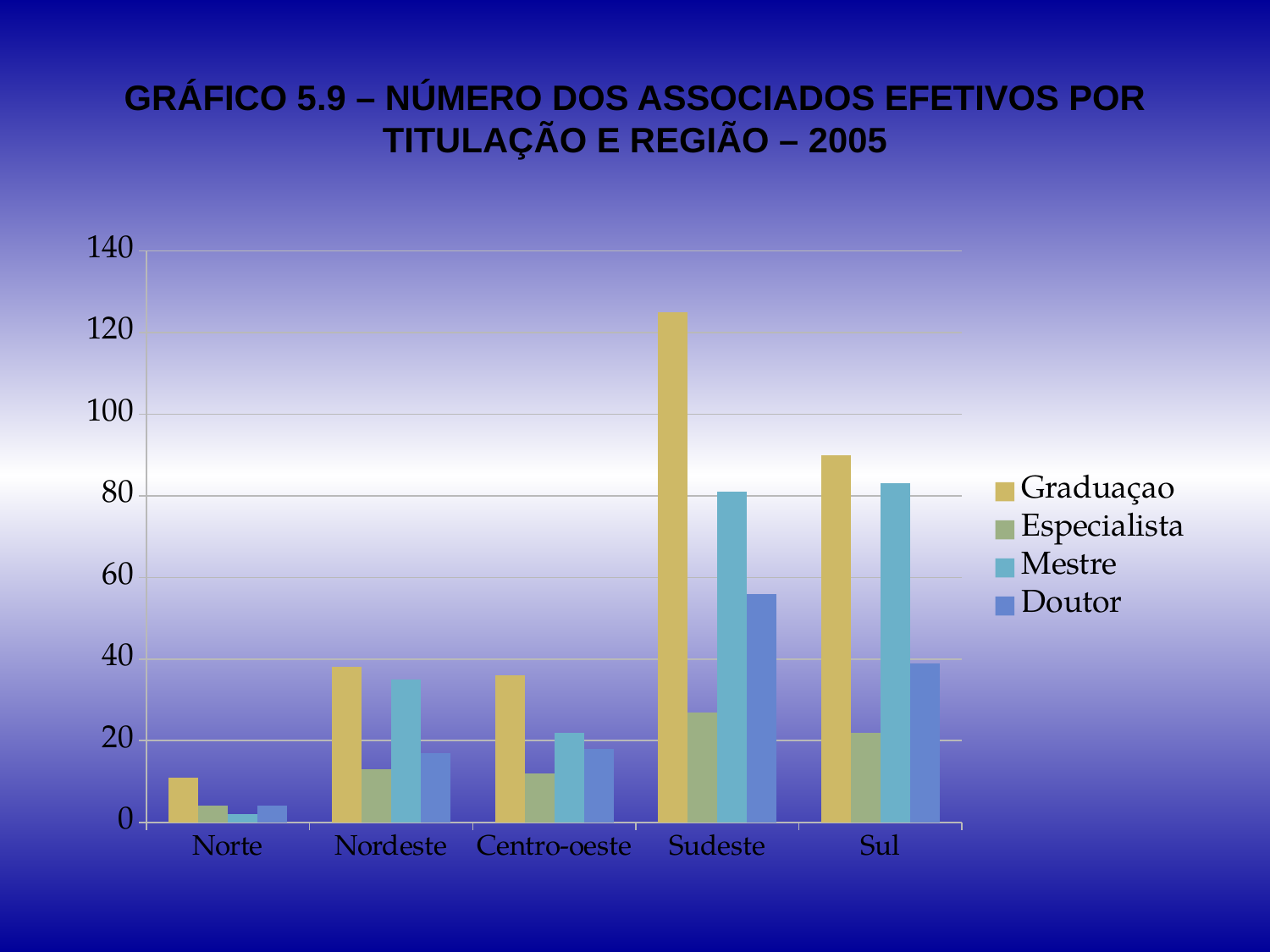

# GRÁFICO 5.9 – NÚMERO DOS ASSOCIADOS EFETIVOS POR TITULAÇÃO E REGIÃO – 2005

### Chart

| Category | Graduaçao | Especialista | Mestre | Doutor |
|---|---|---|---|---|
| Norte | 11.0 | 4.0 | 2.0 | 4.0 |
| Nordeste | 38.0 | 13.0 | 35.0 | 17.0 |
| Centro-oeste | 36.0 | 12.0 | 22.0 | 18.0 |
| Sudeste | 125.0 | 27.0 | 81.0 | 56.0 |
| Sul | 90.0 | 22.0 | 83.0 | 39.0 |